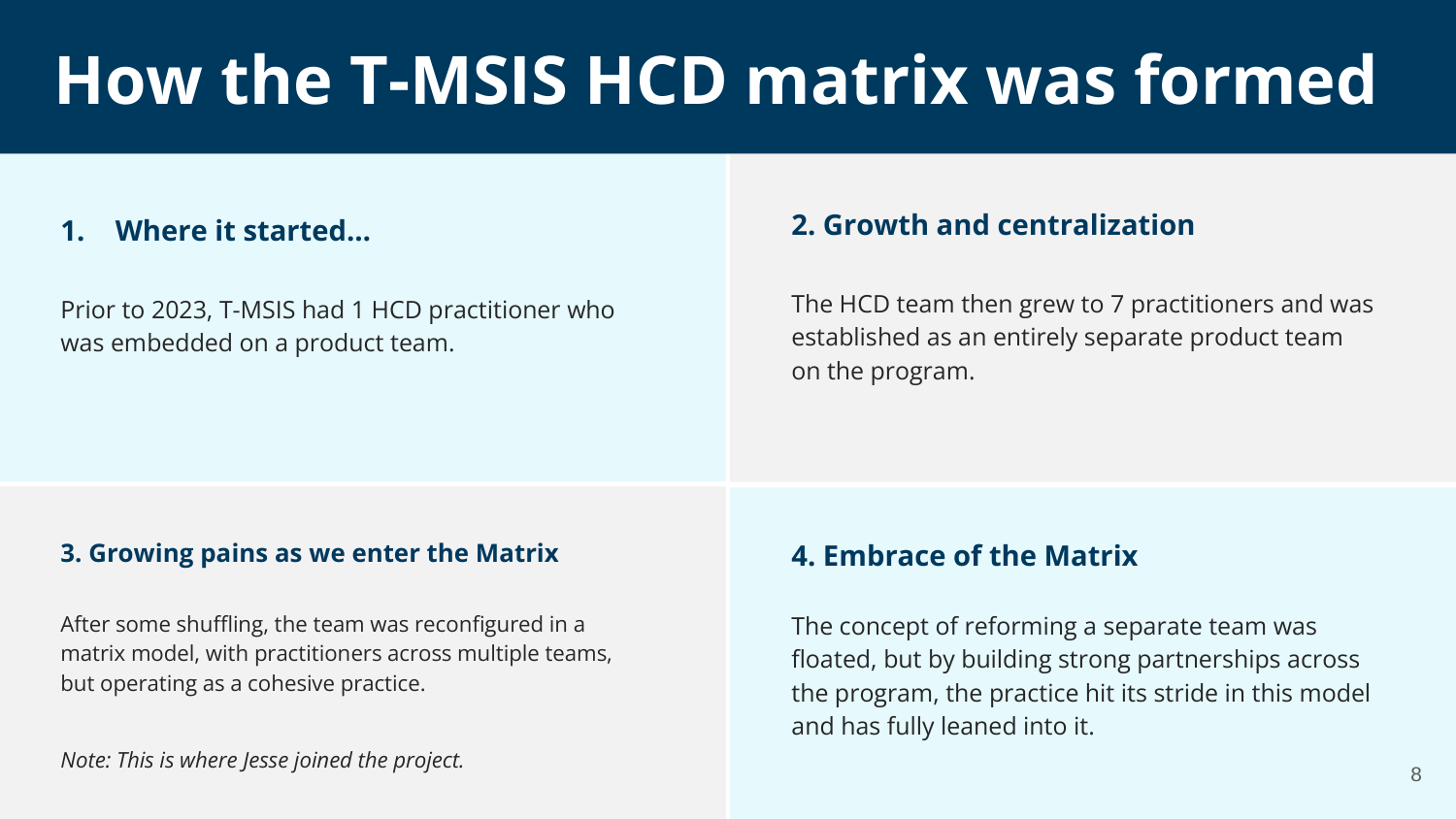

# How the T-MSIS HCD matrix was formed
2. Growth and centralization

The HCD team then grew to 7 practitioners and was established as an entirely separate product team on the program.
Where it started…

Prior to 2023, T-MSIS had 1 HCD practitioner who was embedded on a product team.
3. Growing pains as we enter the Matrix

After some shuffling, the team was reconfigured in a matrix model, with practitioners across multiple teams, but operating as a cohesive practice.

Note: This is where Jesse joined the project.
4. Embrace of the Matrix
The concept of reforming a separate team was floated, but by building strong partnerships across the program, the practice hit its stride in this model and has fully leaned into it.
8